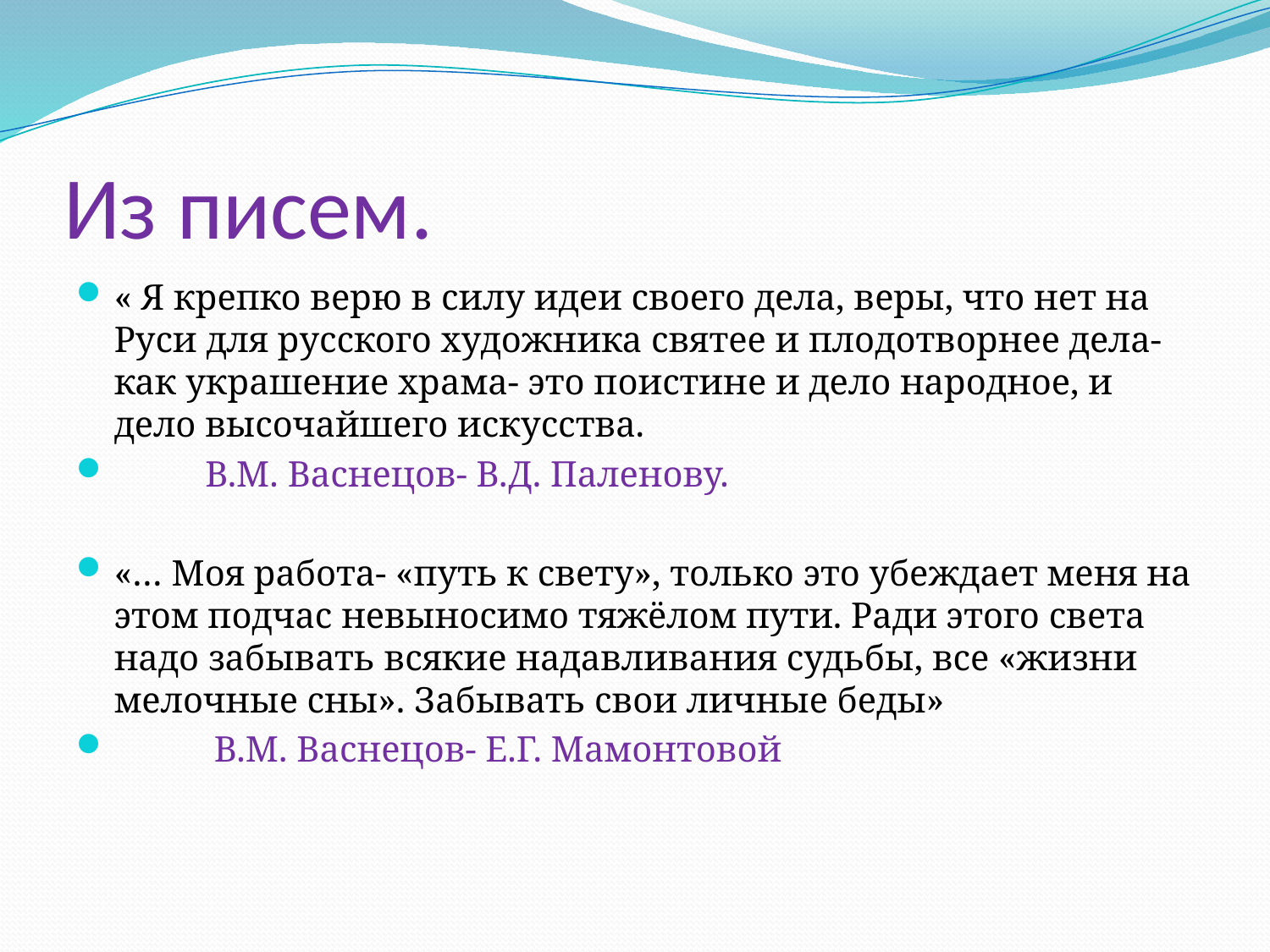

# Из писем.
« Я крепко верю в силу идеи своего дела, веры, что нет на Руси для русского художника святее и плодотворнее дела- как украшение храма- это поистине и дело народное, и дело высочайшего искусства.
          В.М. Васнецов- В.Д. Паленову.

«… Моя работа- «путь к свету», только это убеждает меня на этом подчас невыносимо тяжёлом пути. Ради этого света надо забывать всякие надавливания судьбы, все «жизни мелочные сны». Забывать свои личные беды»
           В.М. Васнецов- Е.Г. Мамонтовой